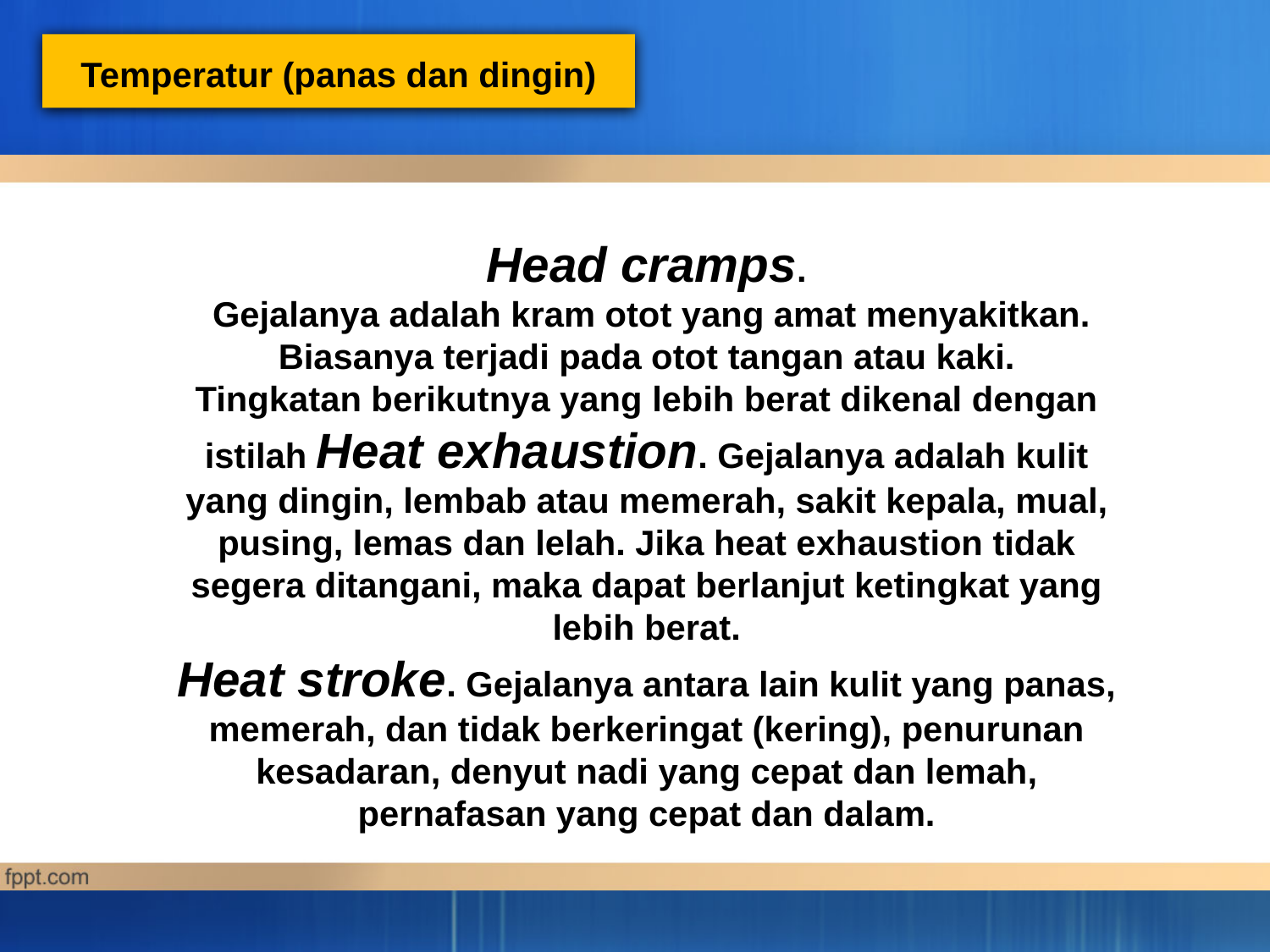

Temperatur (panas dan dingin)
Head cramps.
 Gejalanya adalah kram otot yang amat menyakitkan. Biasanya terjadi pada otot tangan atau kaki.
Tingkatan berikutnya yang lebih berat dikenal dengan istilah Heat exhaustion. Gejalanya adalah kulit yang dingin, lembab atau memerah, sakit kepala, mual, pusing, lemas dan lelah. Jika heat exhaustion tidak segera ditangani, maka dapat berlanjut ketingkat yang lebih berat.
Heat stroke. Gejalanya antara lain kulit yang panas, memerah, dan tidak berkeringat (kering), penurunan kesadaran, denyut nadi yang cepat dan lemah, pernafasan yang cepat dan dalam.